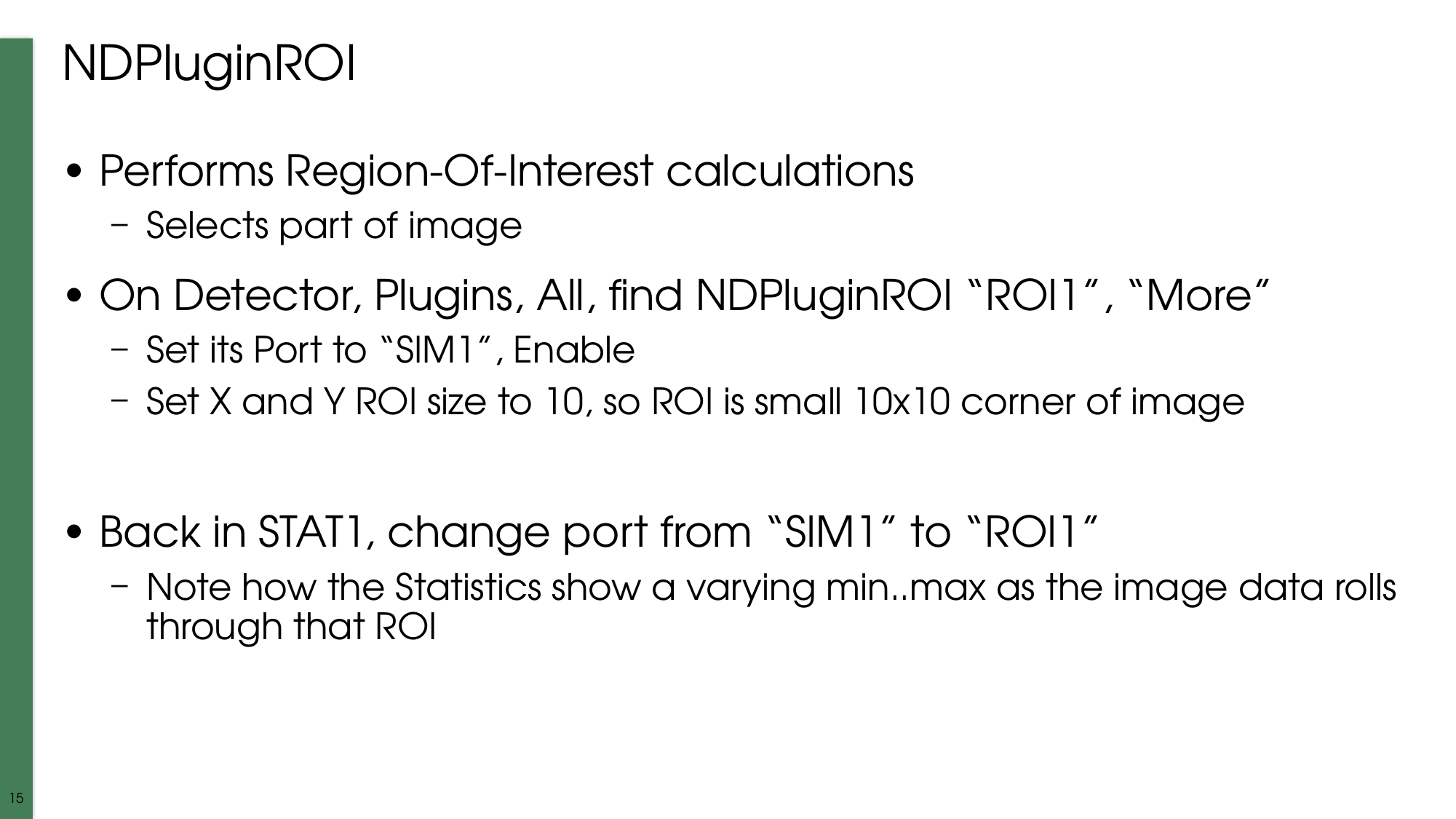

# NDPluginROI
Performs Region-Of-Interest calculations
Selects part of image
On Detector, Plugins, All, find NDPluginROI “ROI1”, “More”
Set its Port to “SIM1”, Enable
Set X and Y ROI size to 10, so ROI is small 10x10 corner of image

Back in STAT1, change port from “SIM1” to “ROI1”
Note how the Statistics show a varying min..max as the image data rolls through that ROI